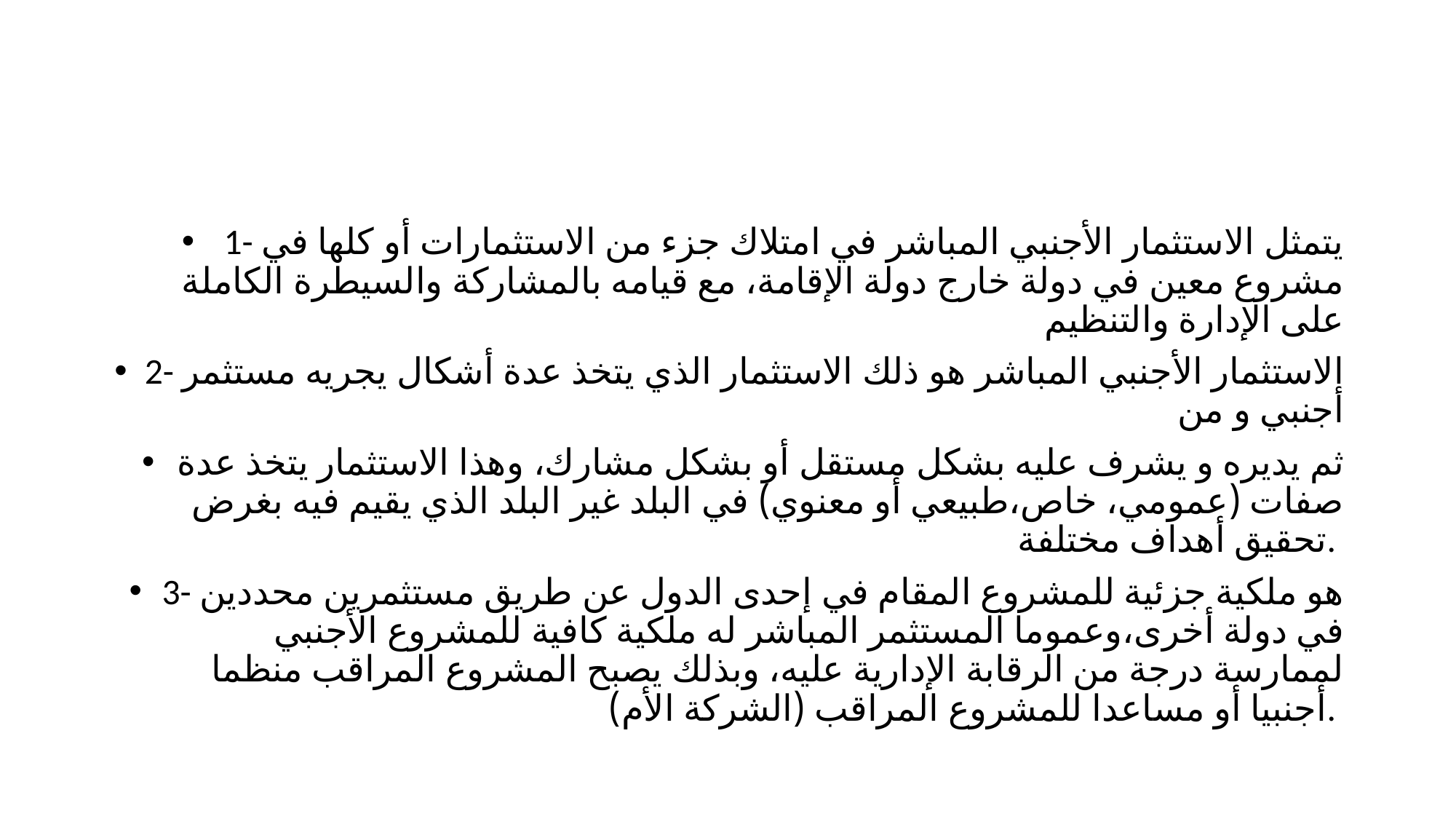

#
1- يتمثل الاستثمار الأجنبي المباشر في امتلاك جزء من الاستثمارات أو كلها في مشروع معين في دولة خارج دولة الإقامة، مع قيامه بالمشاركة والسيطرة الكاملة على الإدارة والتنظيم
2- الاستثمار الأجنبي المباشر هو ذلك الاستثمار الذي يتخذ عدة أشكال يجريه مستثمر أجنبي و من
ثم يديره و يشرف عليه بشكل مستقل أو بشكل مشارك، وهذا الاستثمار يتخذ عدة صفات (عمومي، خاص،طبيعي أو معنوي) في البلد غير البلد الذي يقيم فيه بغرض تحقيق أهداف مختلفة.
3- هو ملكية جزئية للمشروع المقام في إحدى الدول عن طريق مستثمرين محددين في دولة أخرى،وعموما المستثمر المباشر له ملكية كافية للمشروع الأجنبي لممارسة درجة من الرقابة الإدارية عليه، وبذلك يصبح المشروع المراقب منظما أجنبيا أو مساعدا للمشروع المراقب (الشركة الأم).